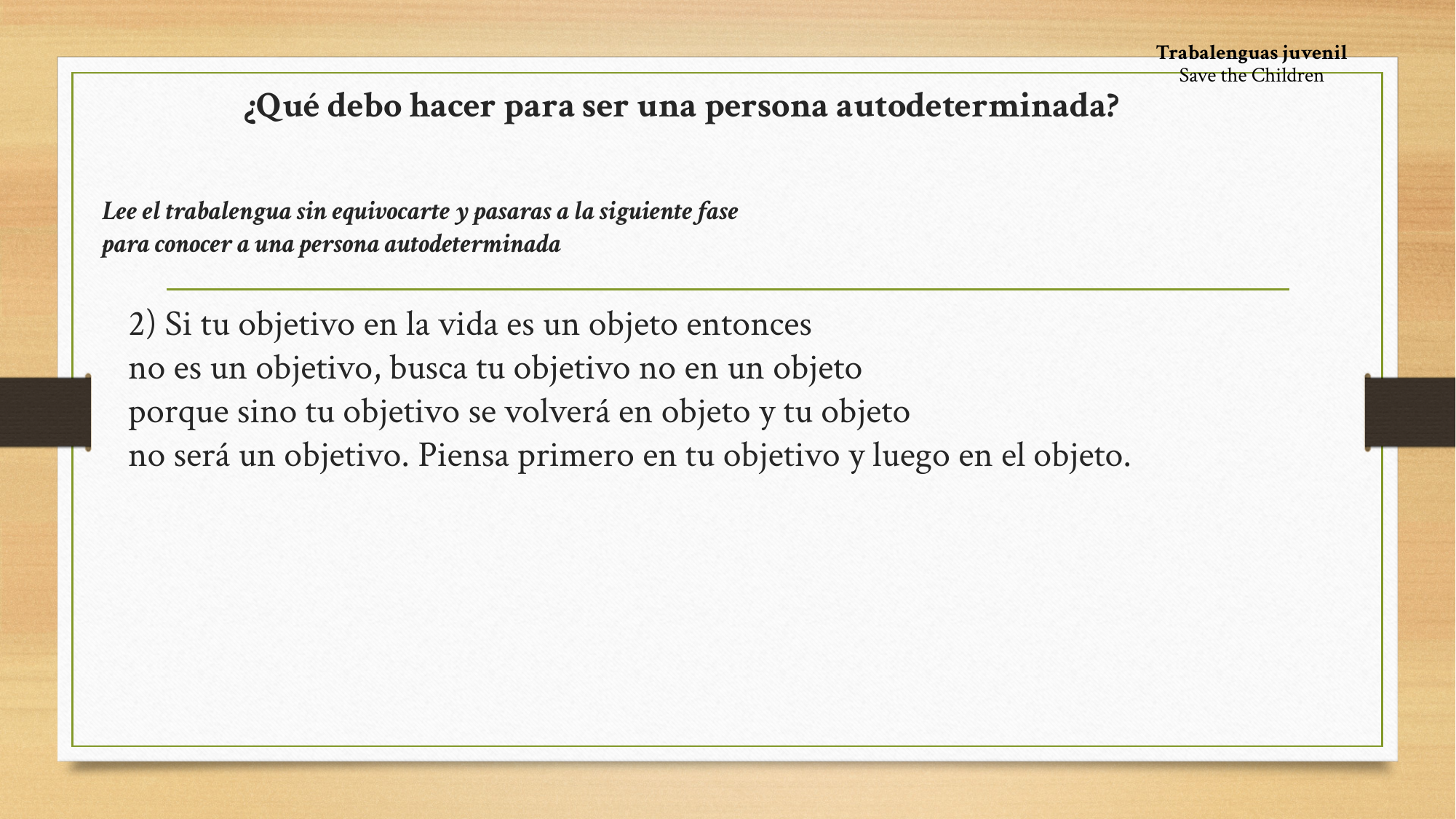

Trabalenguas juvenil
Save the Children
# ¿Qué debo hacer para ser una persona autodeterminada?
Lee el trabalengua sin equivocarte y pasaras a la siguiente fase para conocer a una persona autodeterminada
2) Si tu objetivo en la vida es un objeto entonces
no es un objetivo, busca tu objetivo no en un objeto
porque sino tu objetivo se volverá en objeto y tu objeto
no será un objetivo. Piensa primero en tu objetivo y luego en el objeto.